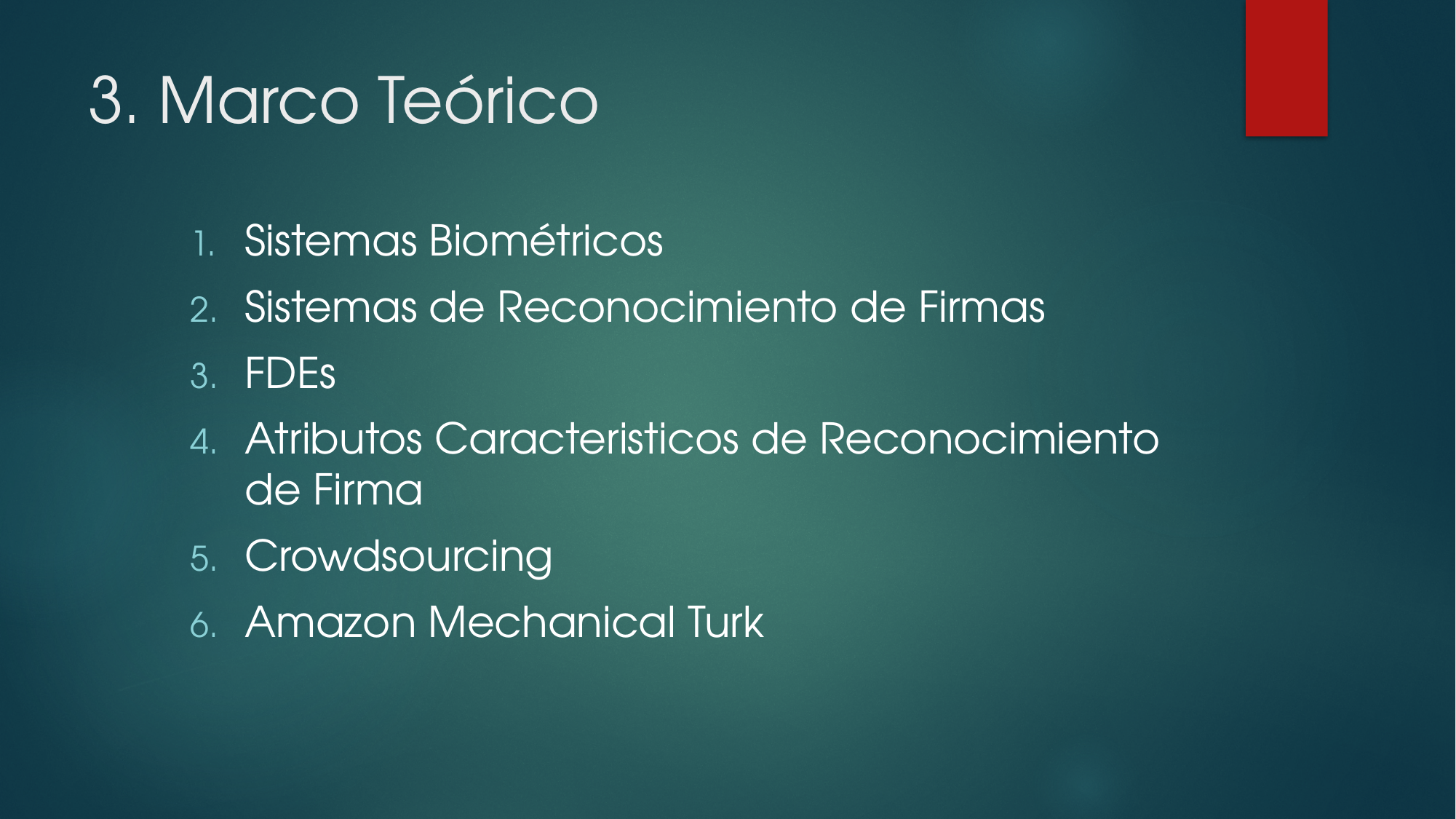

# 3. Marco Teórico
Sistemas Biométricos
Sistemas de Reconocimiento de Firmas
FDEs
Atributos Caracteristicos de Reconocimiento de Firma
Crowdsourcing
Amazon Mechanical Turk